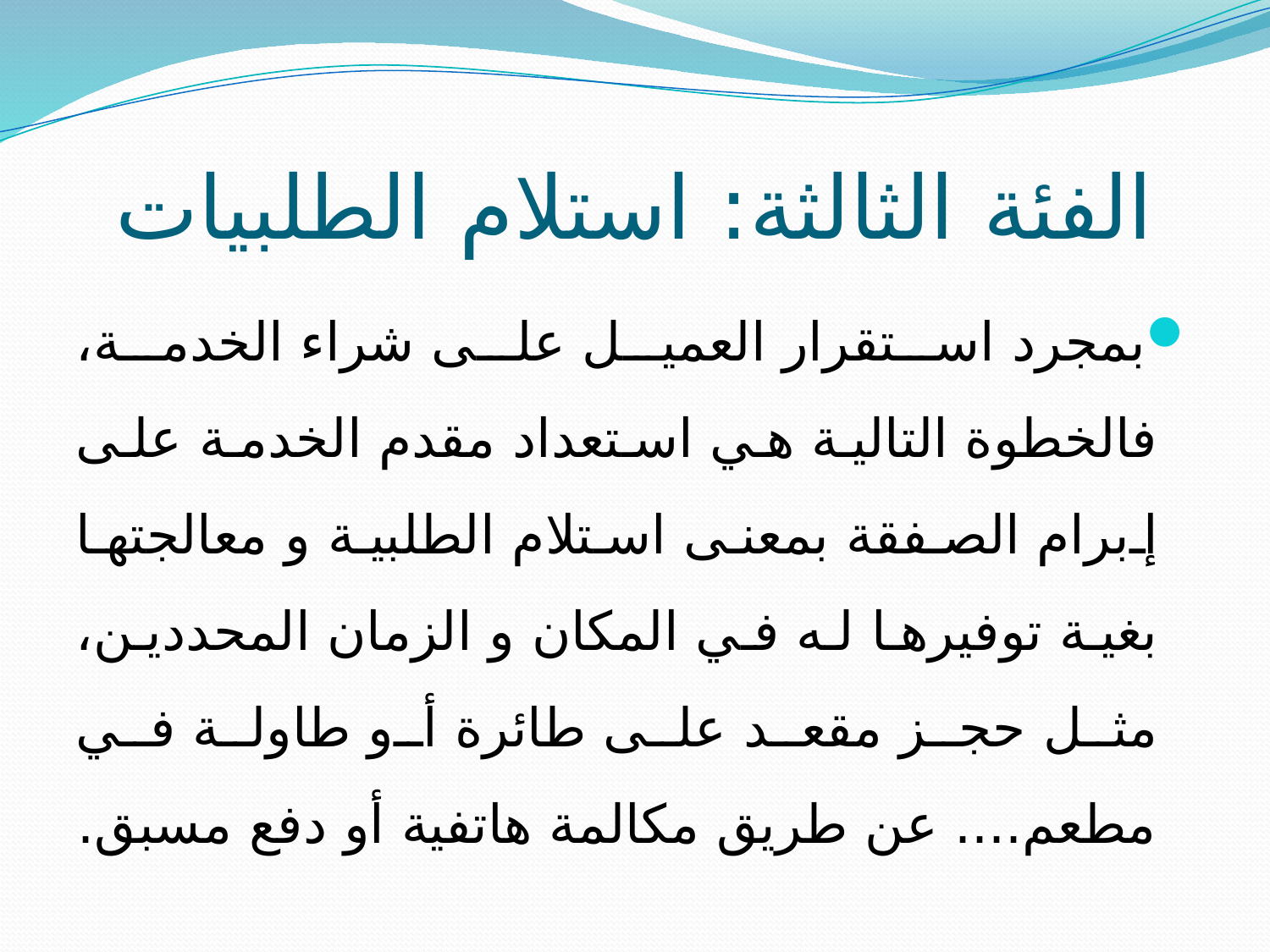

# الفئة الثالثة: استلام الطلبيات
بمجرد استقرار العميل على شراء الخدمة، فالخطوة التالية هي استعداد مقدم الخدمة على إبرام الصفقة بمعنى استلام الطلبية و معالجتها بغية توفيرها له في المكان و الزمان المحددين، مثل حجز مقعد على طائرة أو طاولة في مطعم.... عن طريق مكالمة هاتفية أو دفع مسبق.